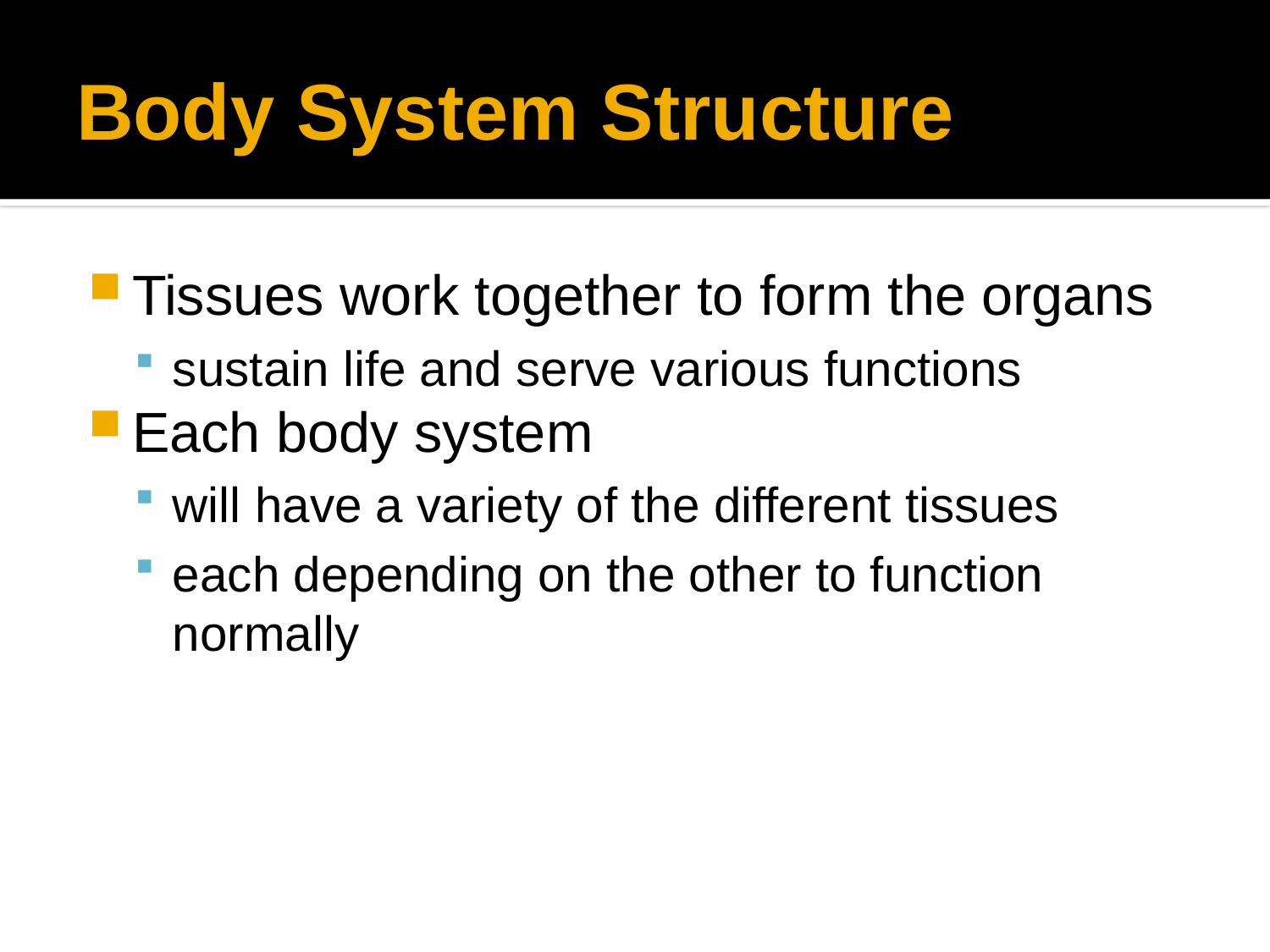

# Body System Structure
Tissues work together to form the organs
sustain life and serve various functions
Each body system
will have a variety of the different tissues
each depending on the other to function normally